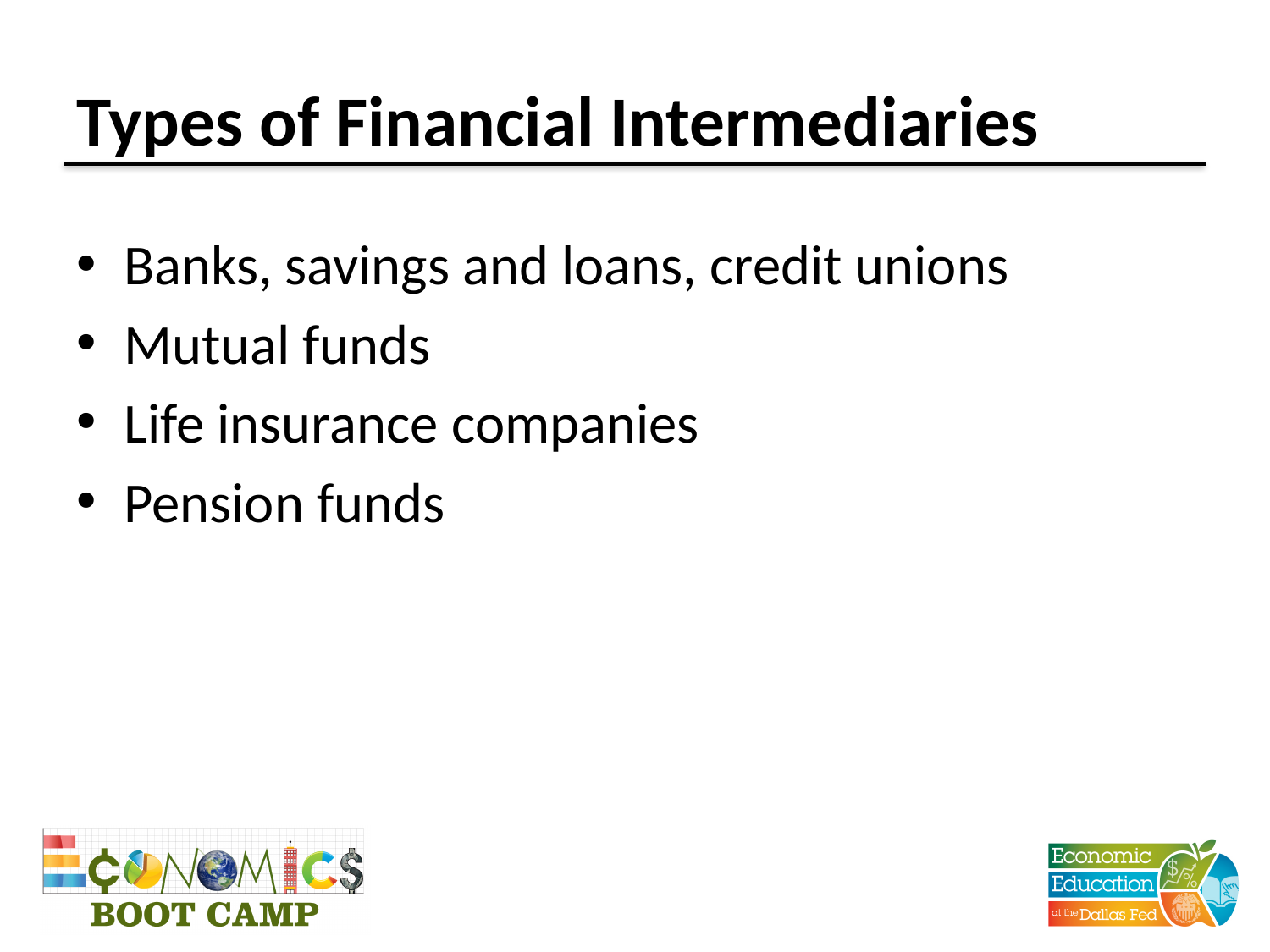

# Types of Financial Intermediaries
Banks, savings and loans, credit unions
Mutual funds
Life insurance companies
Pension funds